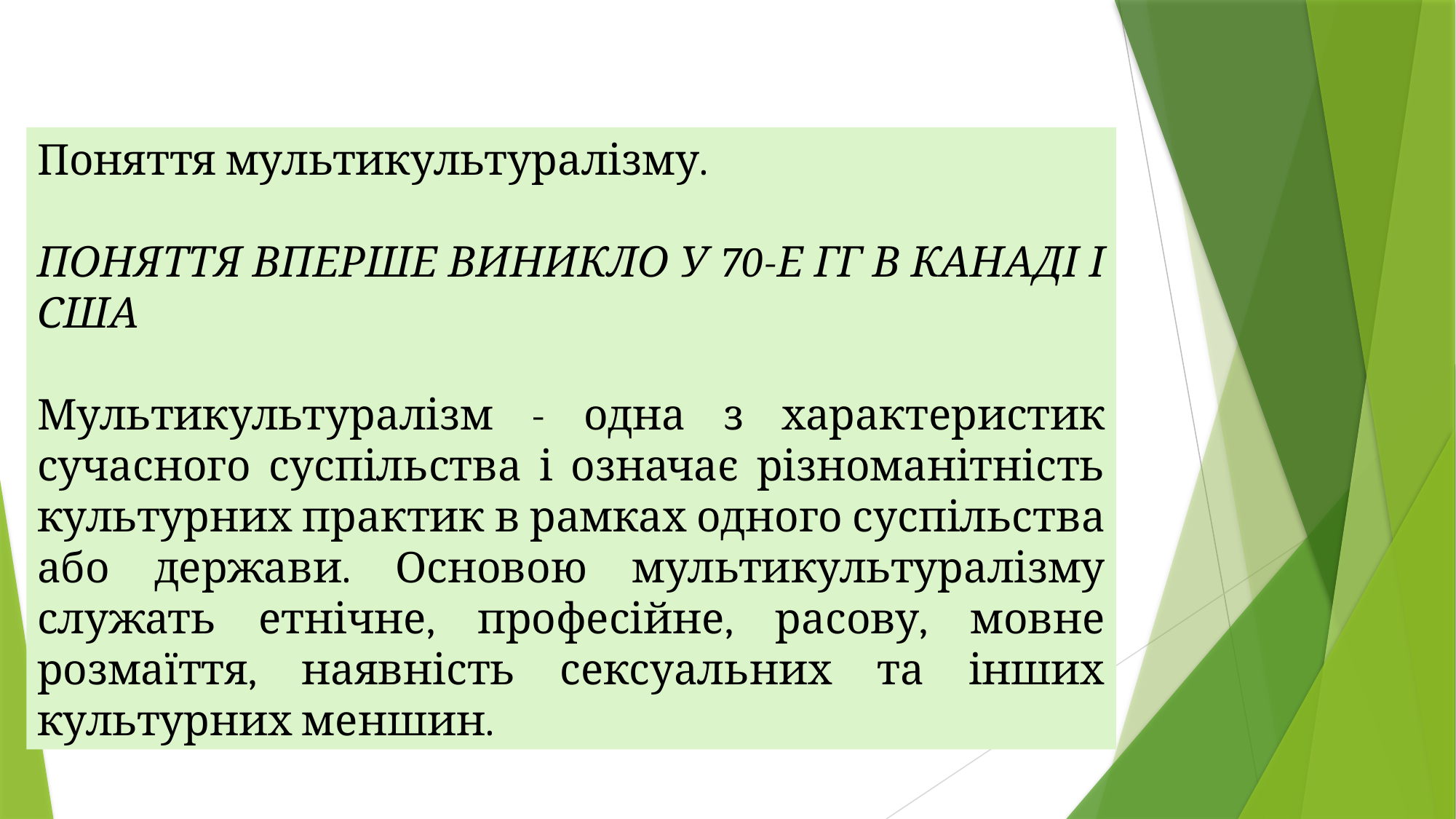

Поняття мультикультуралізму.

ПОНЯТТЯ ВПЕРШЕ ВИНИКЛО У 70-Е ГГ В КАНАДІ І США

Мультикультуралізм - одна з характеристик сучасного суспільства і означає різноманітність культурних практик в рамках одного суспільства або держави. Основою мультикультуралізму служать етнічне, професійне, расову, мовне розмаїття, наявність сексуальних та інших культурних меншин.